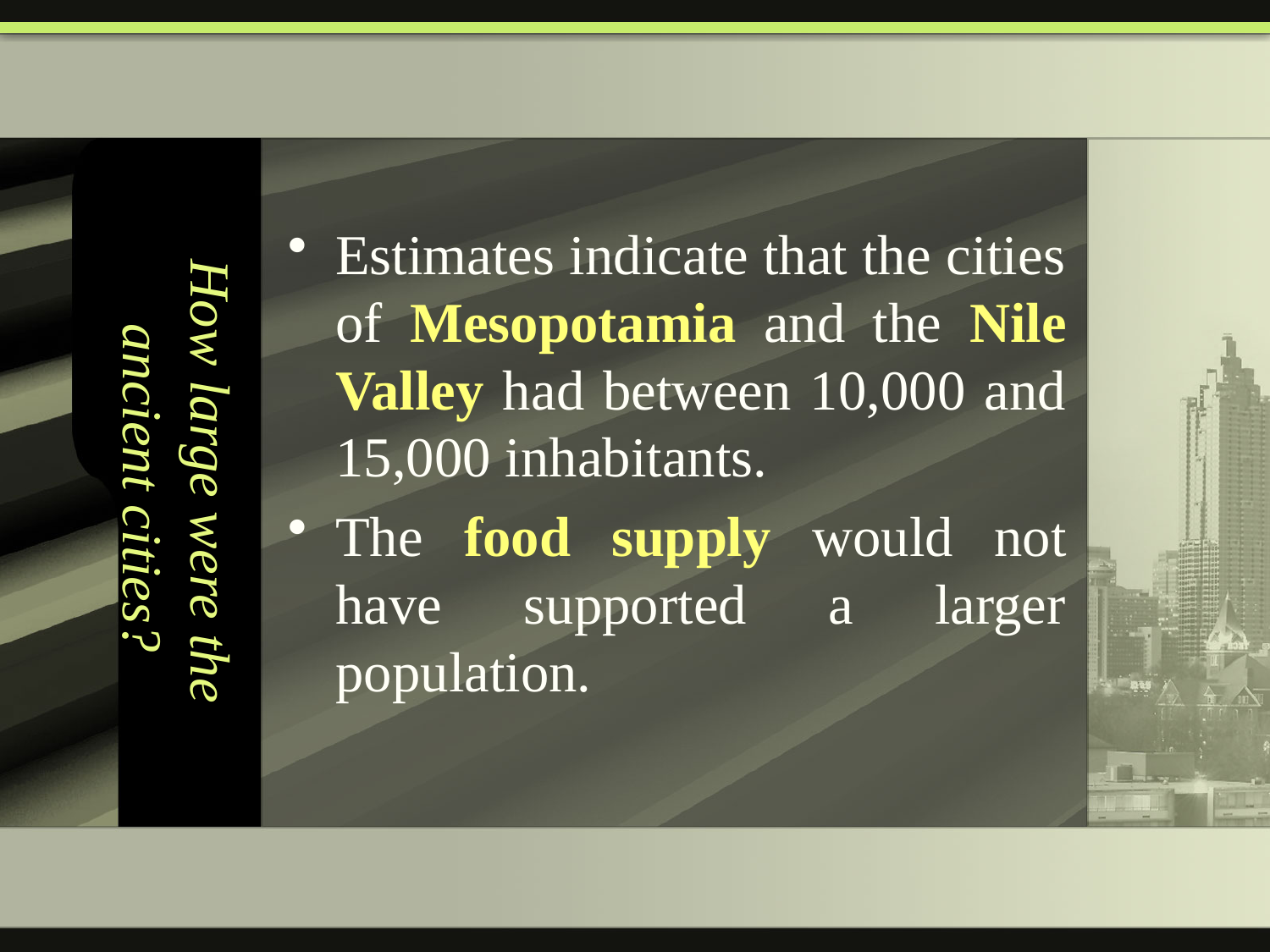

# How large were the ancient cities?
Estimates indicate that the cities of Mesopotamia and the Nile Valley had between 10,000 and 15,000 inhabitants.
The food supply would not have supported a larger population.